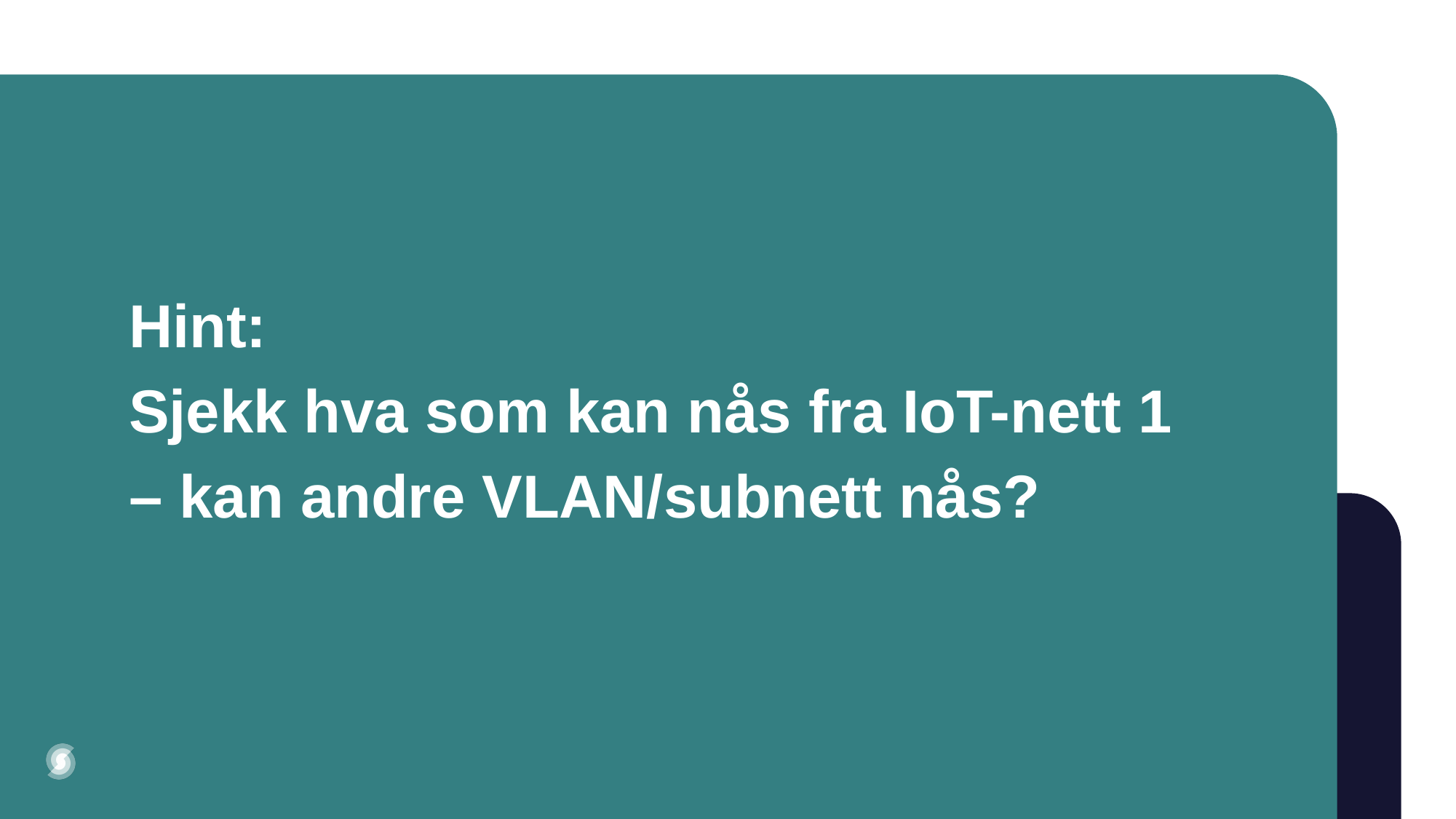

# Hint: Sjekk hva som kan nås fra IoT-nett 1 – kan andre VLAN/subnett nås?